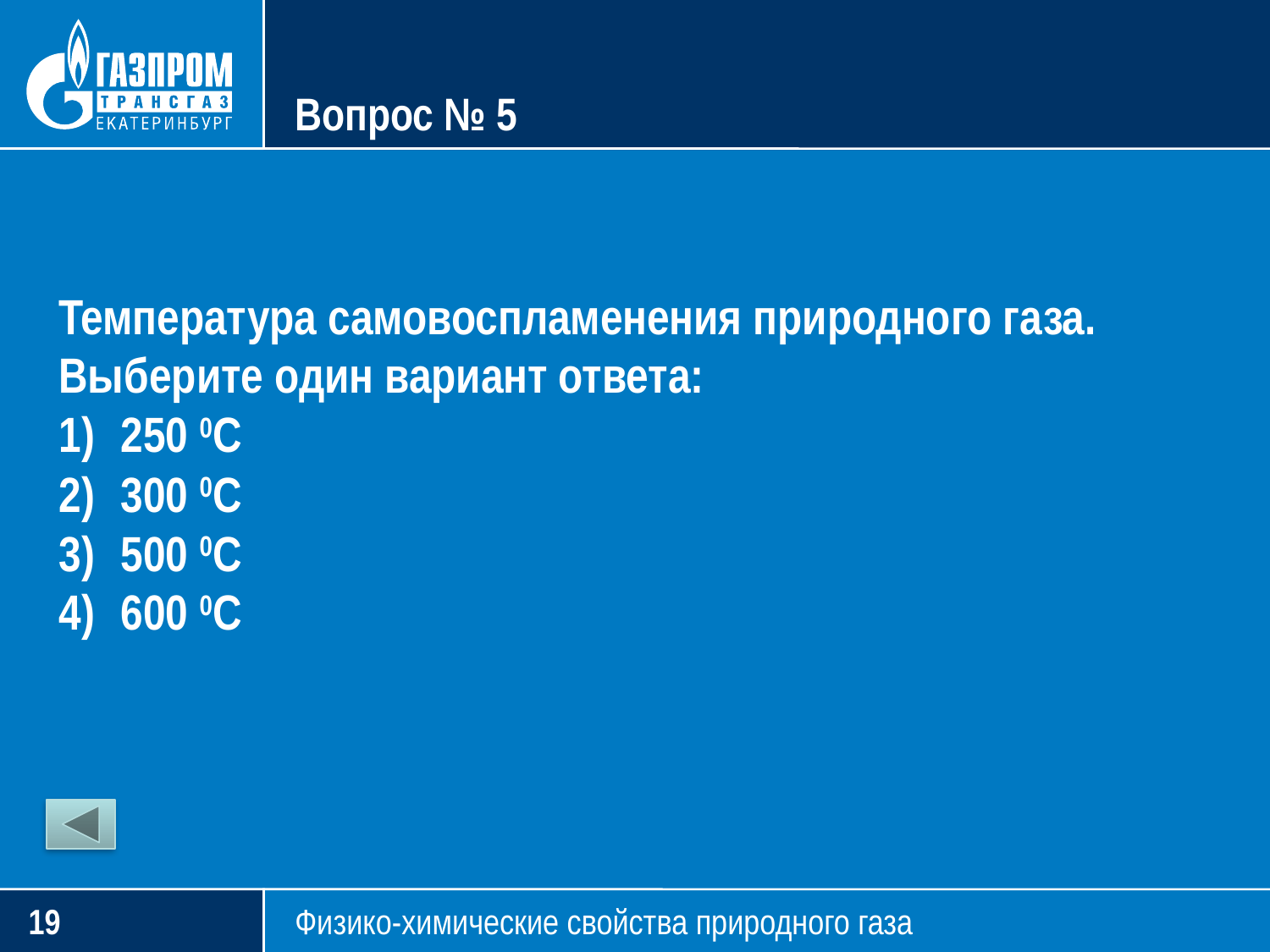

# Вопрос № 5
Температура самовоспламенения природного газа. Выберите один вариант ответа:
1)	250 0С
2)	300 0С
3)	500 0С
4)	600 0С

19
Физико-химические свойства природного газа